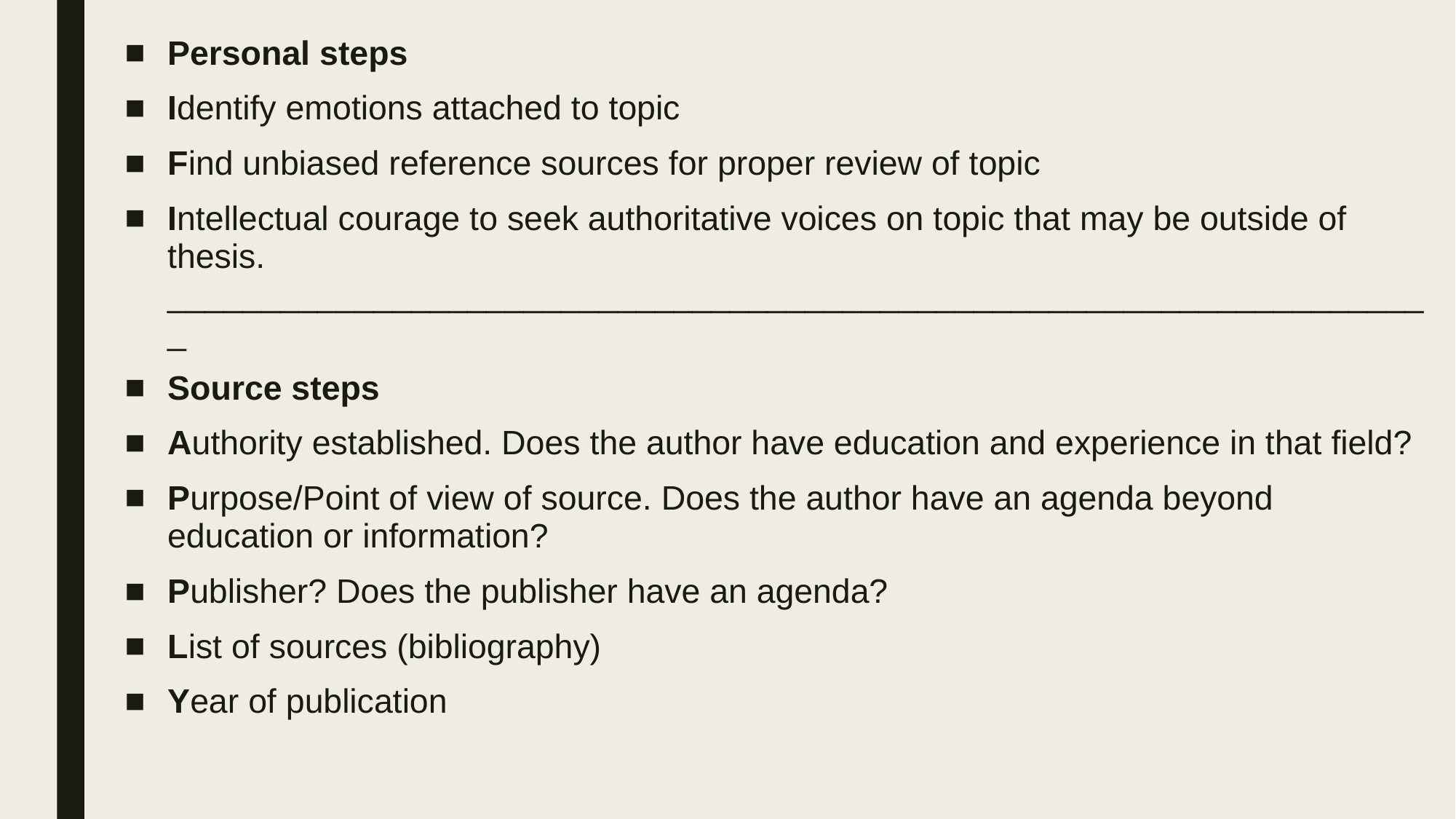

Personal steps
Identify emotions attached to topic
Find unbiased reference sources for proper review of topic
Intellectual courage to seek authoritative voices on topic that may be outside of thesis. ____________________________________________________________________
Source steps
Authority established. Does the author have education and experience in that field?
Purpose/Point of view of source. Does the author have an agenda beyond education or information?
Publisher? Does the publisher have an agenda?
List of sources (bibliography)
Year of publication